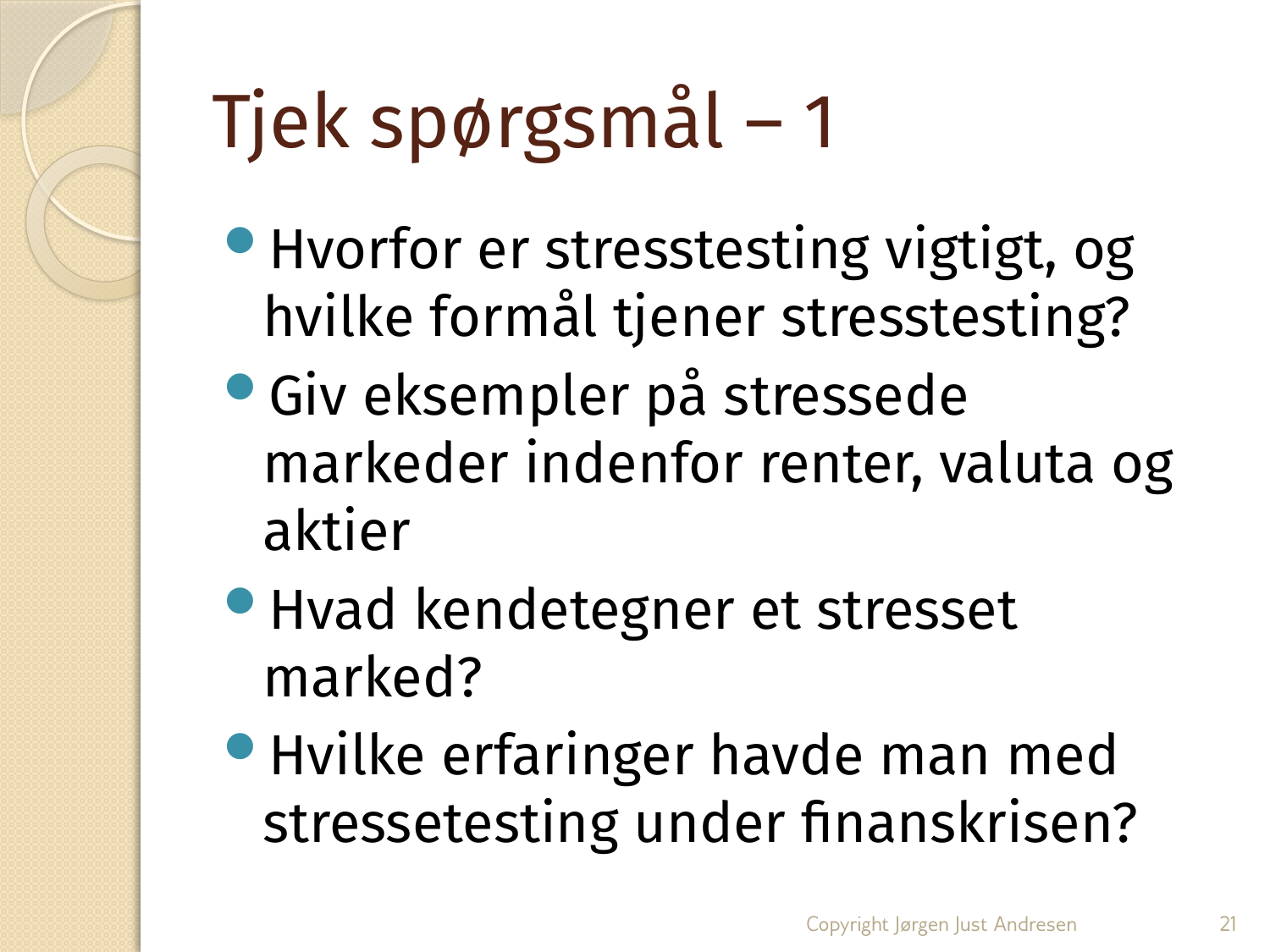

# Tjek spørgsmål – 1
Hvorfor er stresstesting vigtigt, og hvilke formål tjener stresstesting?
Giv eksempler på stressede markeder indenfor renter, valuta og aktier
Hvad kendetegner et stresset marked?
Hvilke erfaringer havde man med stressetesting under finanskrisen?
Copyright Jørgen Just Andresen
21